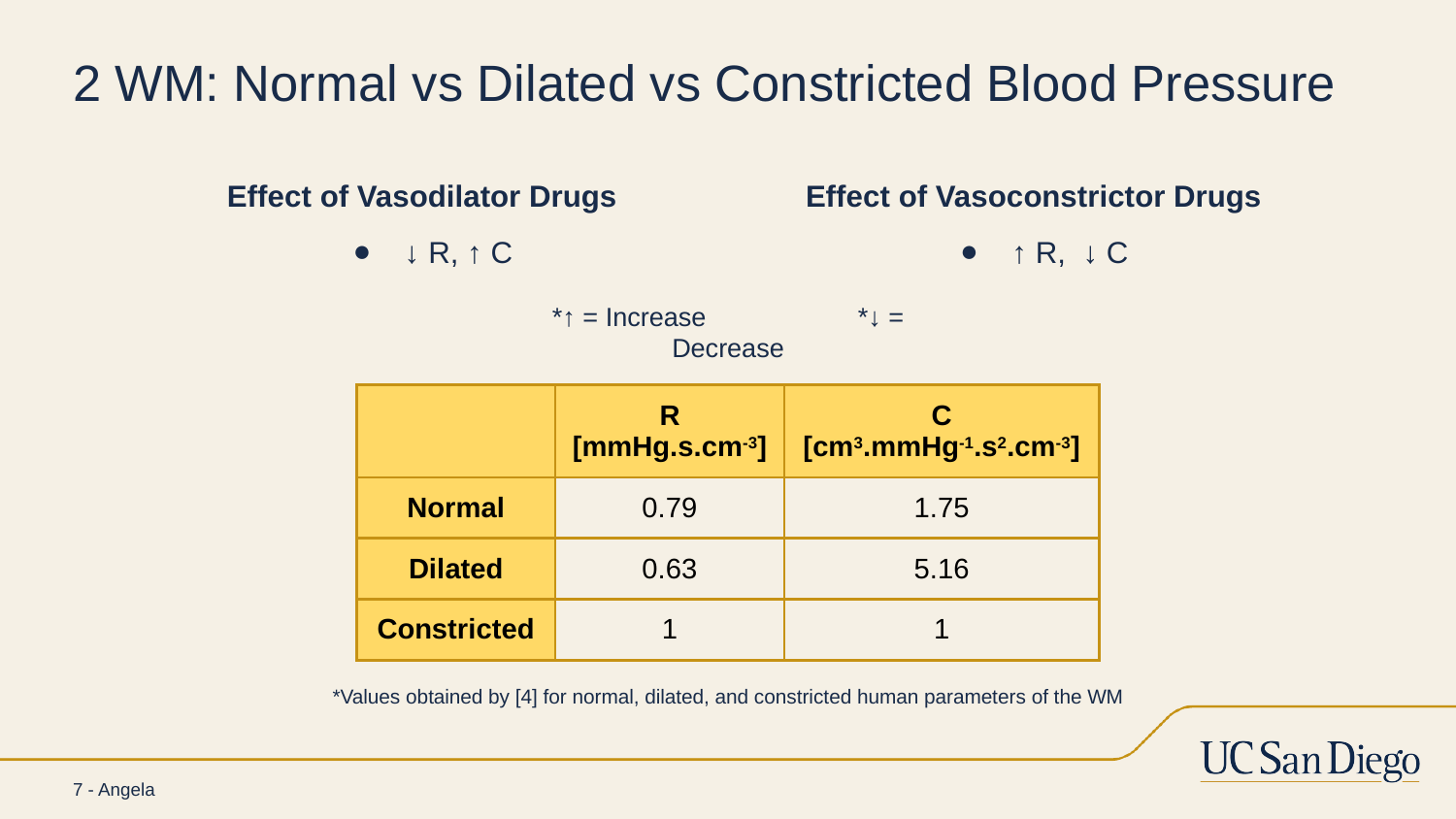

# 2 WM: Normal vs Dilated vs Constricted Blood Pressure
Effect of Vasodilator Drugs
↓ R, ↑ C
Effect of Vasoconstrictor Drugs
↑ R,  ↓ C
*↑ = Increase	  *↓ = Decrease
|  | R [mmHg.s.cm-3] | C [cm3.mmHg-1.s2.cm-3] |
| --- | --- | --- |
| Normal | 0.79 | 1.75 |
| Dilated | 0.63 | 5.16 |
| Constricted | 1 | 1 |
*Values obtained by [4] for normal, dilated, and constricted human parameters of the WM
7 - Angela